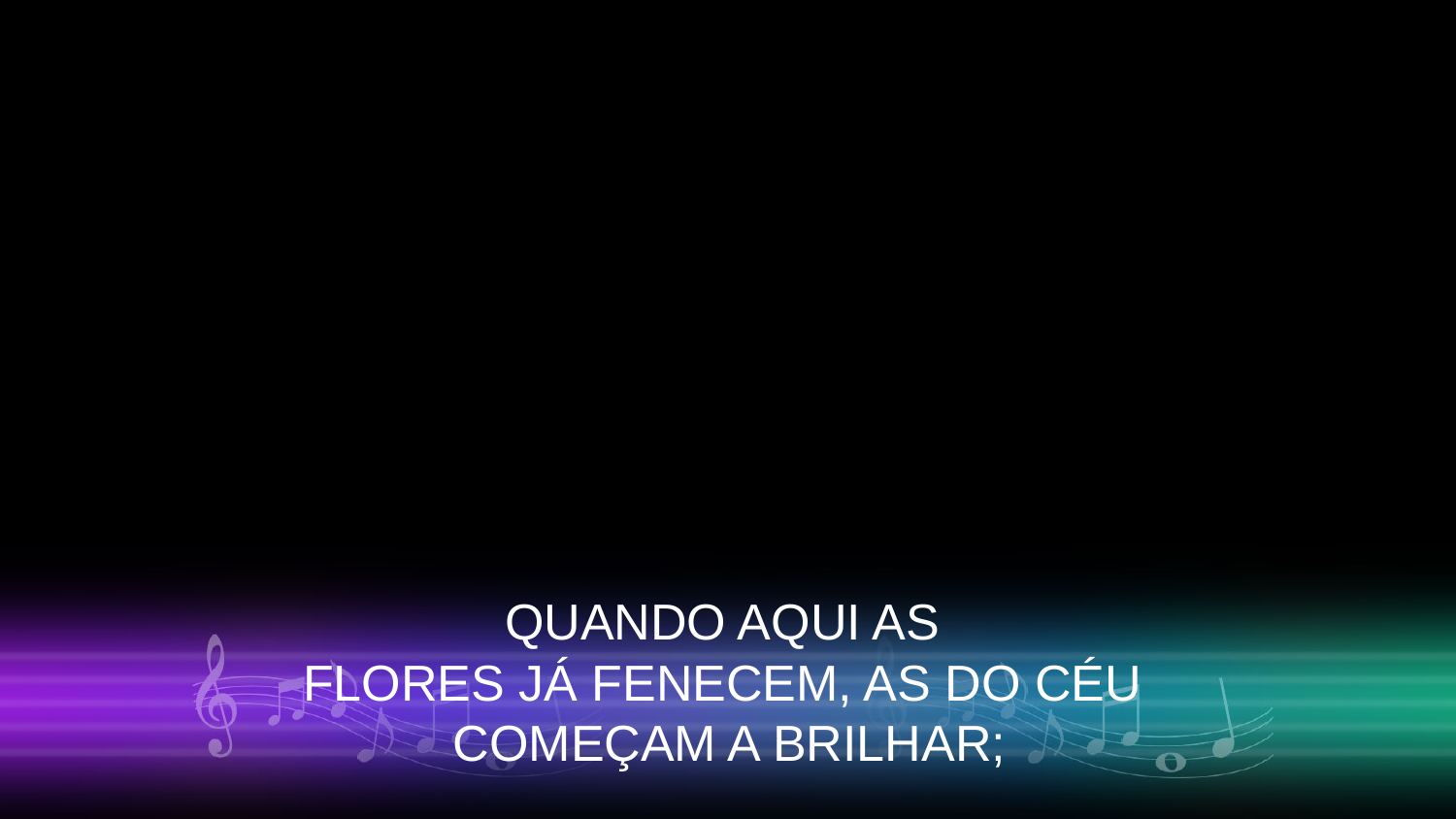

QUANDO AQUI AS
FLORES JÁ FENECEM, AS DO CÉU
COMEÇAM A BRILHAR;